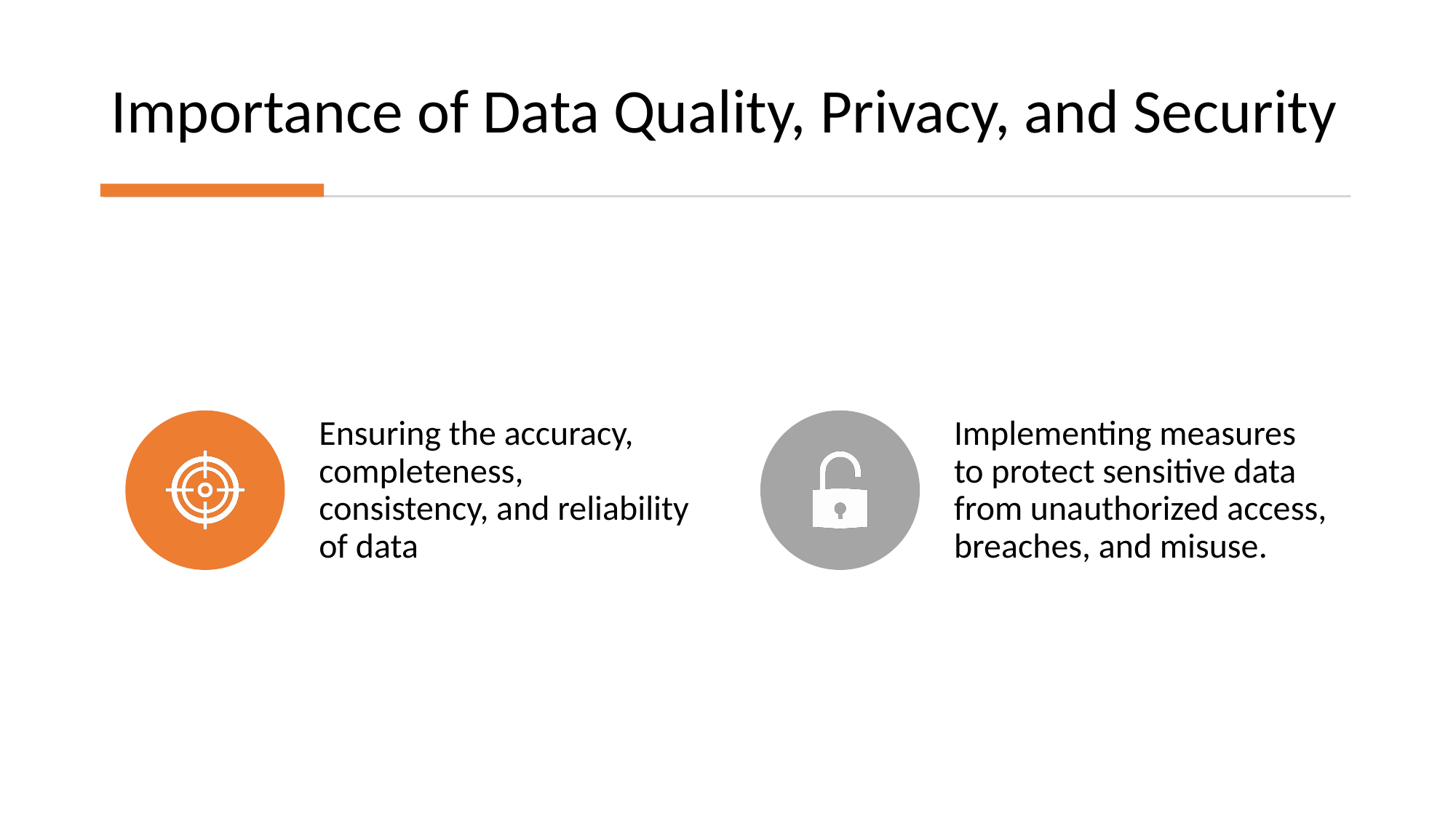

Importance of Data Quality, Privacy, and Security

Ensuring the accuracy, completeness, consistency, and reliability of data
Implementing measures to protect sensitive data from unauthorized access, breaches, and misuse.